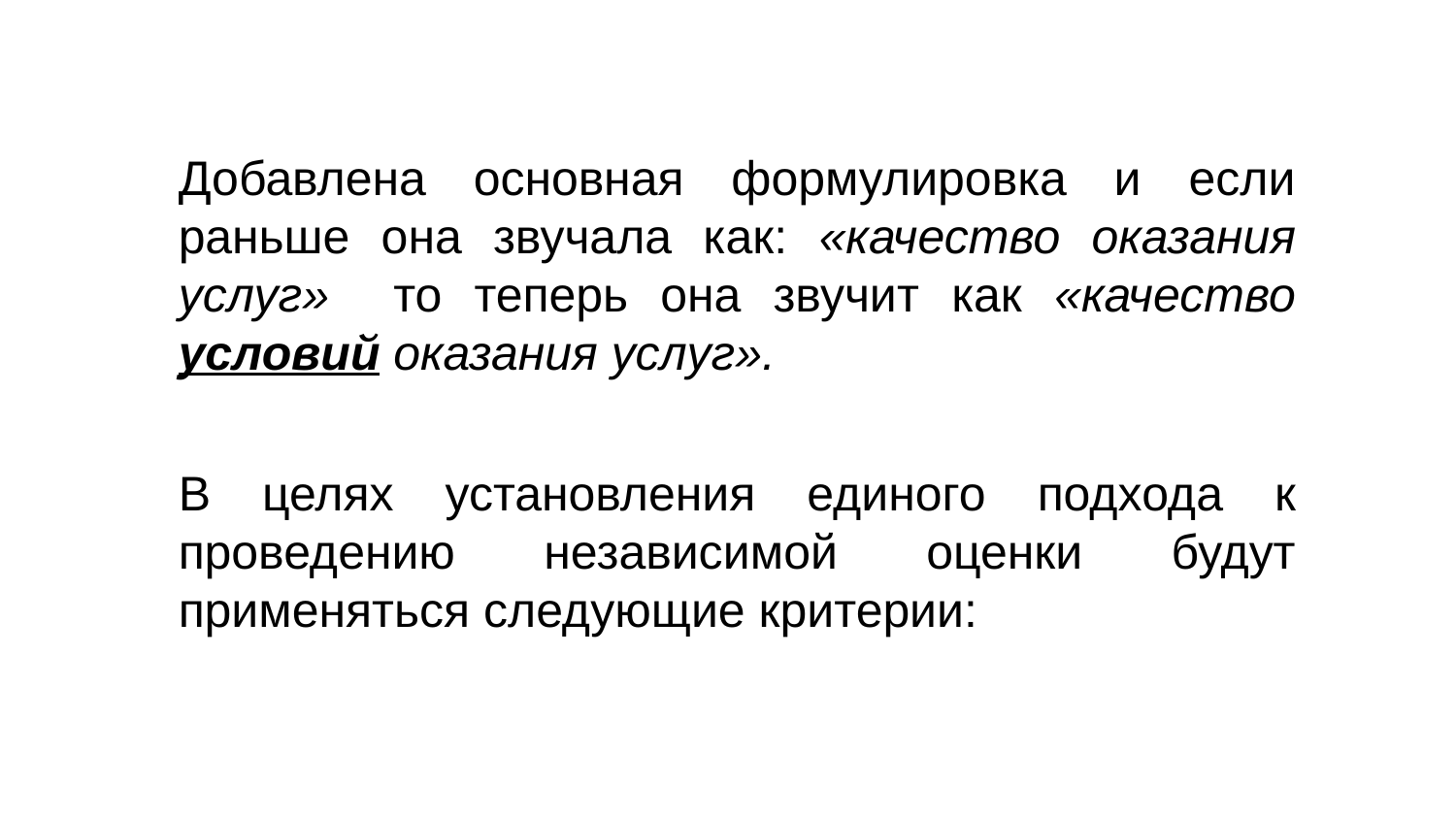

Добавлена основная формулировка и если раньше она звучала как: «качество оказания услуг»  то теперь она звучит как «качество условий оказания услуг».

В целях установления единого подхода к проведению независимой оценки будут применяться следующие критерии: